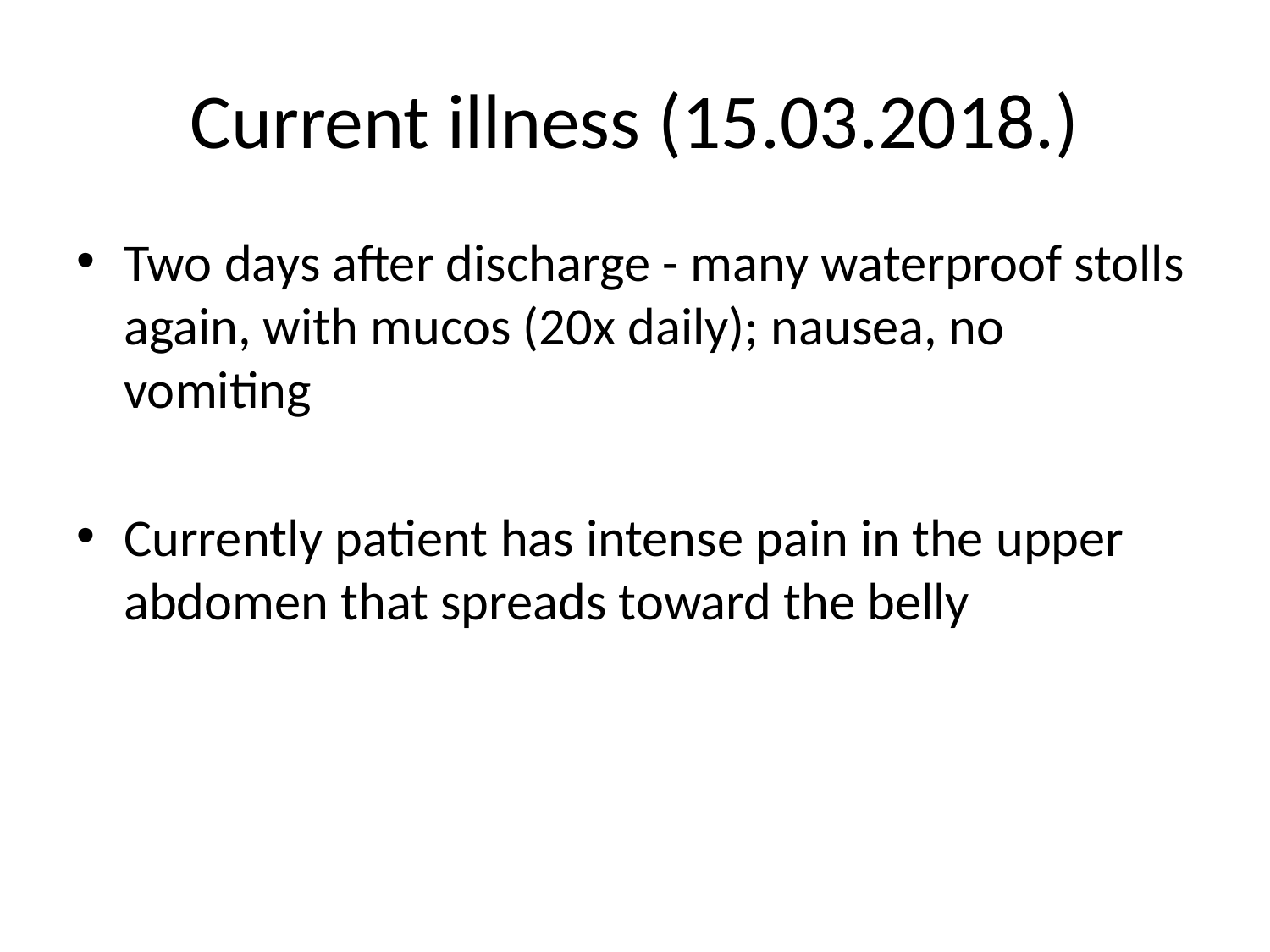

# Current illness (15.03.2018.)
Two days after discharge - many waterproof stolls again, with mucos (20x daily); nausea, no vomiting

Currently patient has intense pain in the upper abdomen that spreads toward the belly